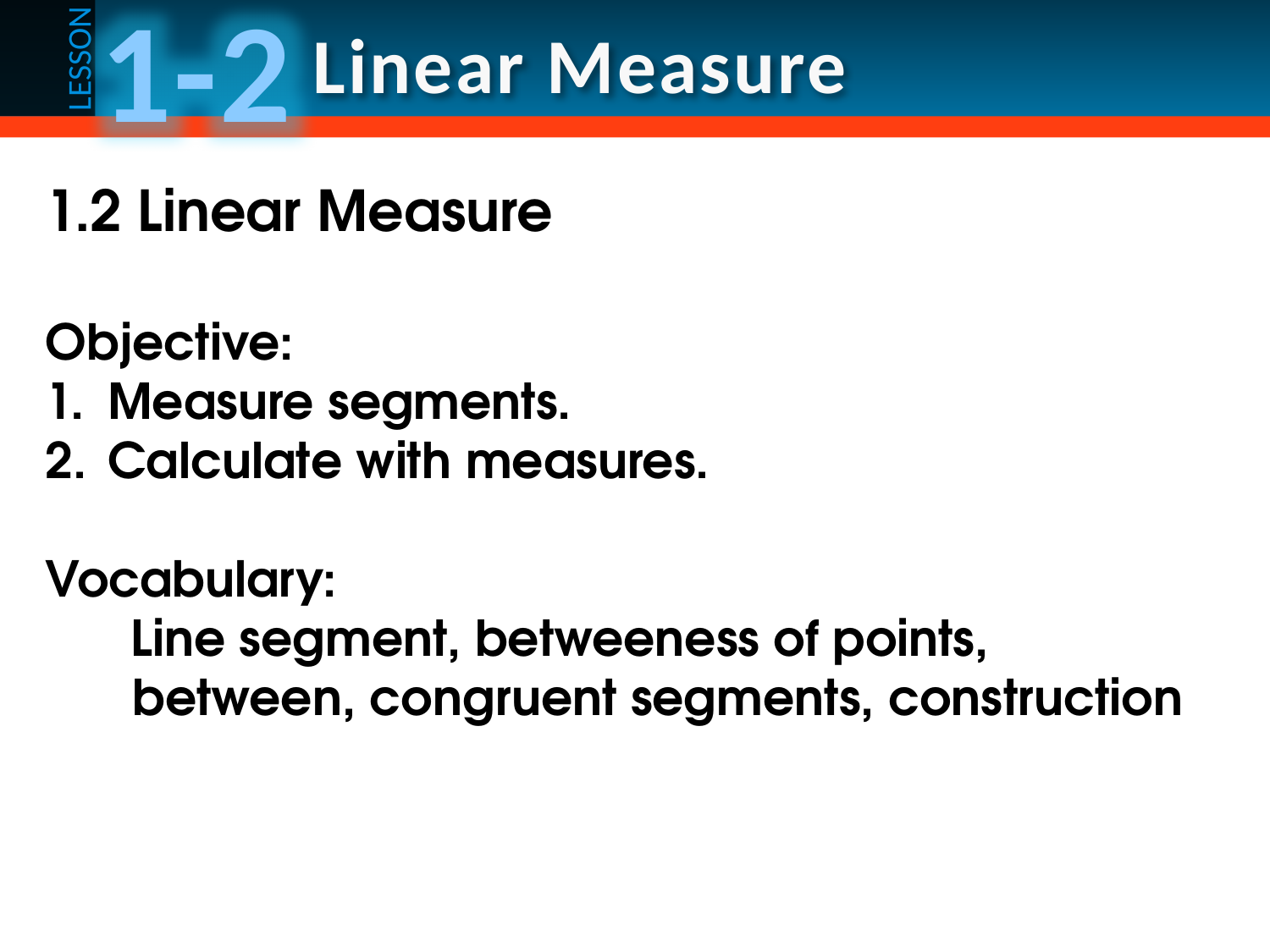

1.2 Linear Measure

Objective:
Measure segments.
Calculate with measures.

Vocabulary:
Line segment, betweeness of points, between, congruent segments, construction